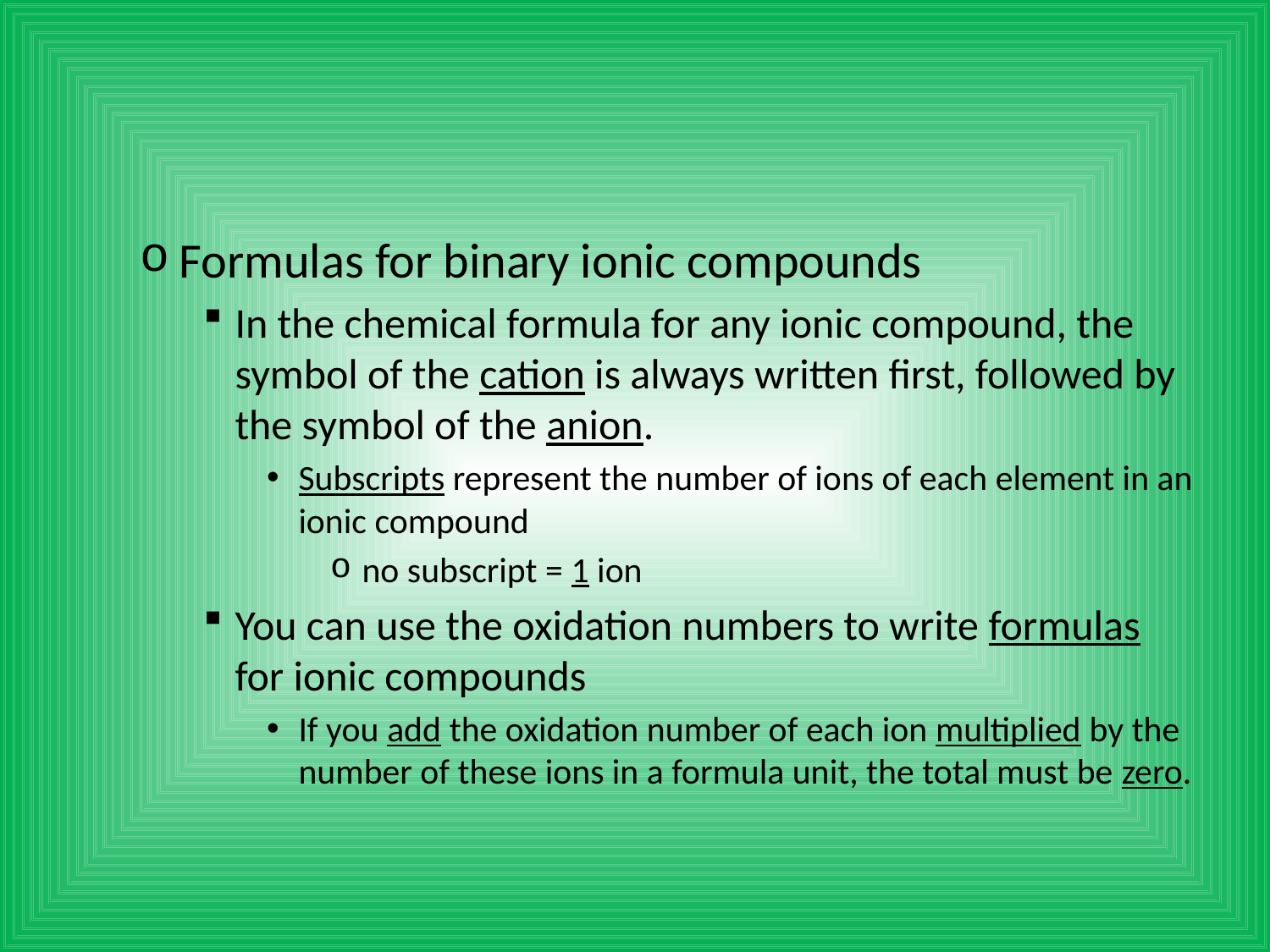

#
Formulas for binary ionic compounds
In the chemical formula for any ionic compound, the symbol of the cation is always written first, followed by the symbol of the anion.
Subscripts represent the number of ions of each element in an ionic compound
no subscript = 1 ion
You can use the oxidation numbers to write formulas for ionic compounds
If you add the oxidation number of each ion multiplied by the number of these ions in a formula unit, the total must be zero.